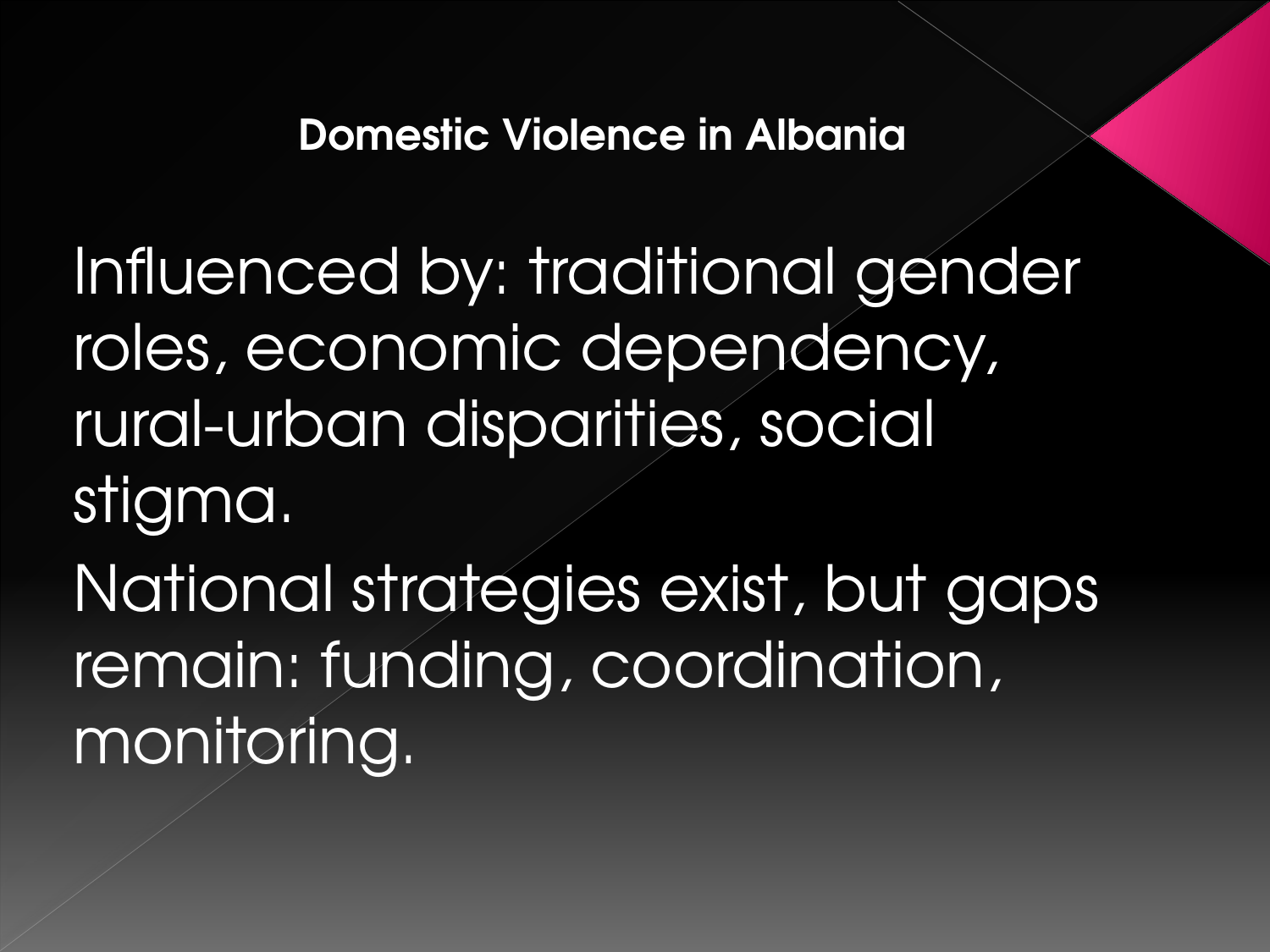

Domestic Violence in Albania

Influenced by: traditional gender roles, economic dependency, rural-urban disparities, social stigma.
National strategies exist, but gaps remain: funding, coordination, monitoring.